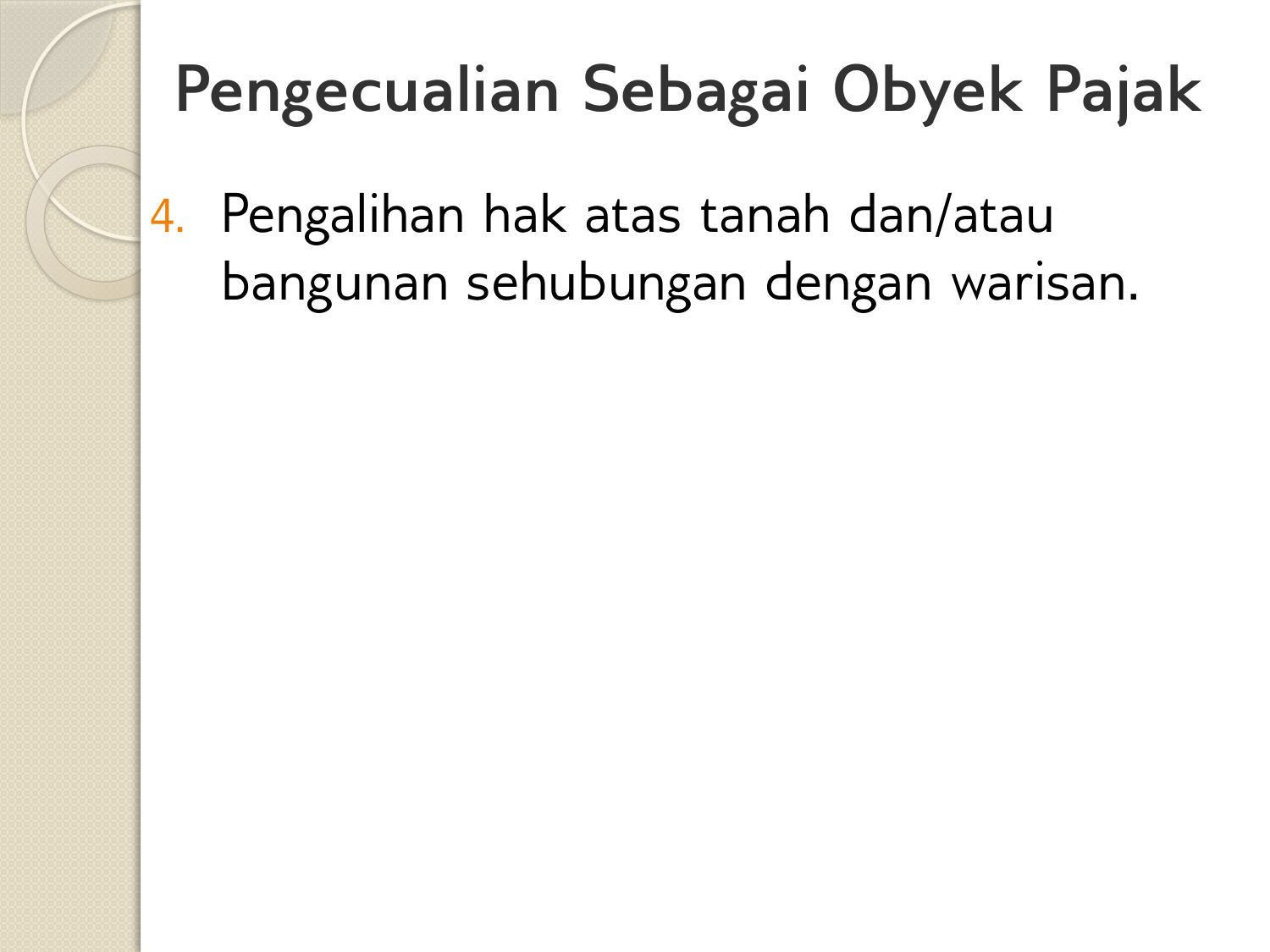

# Pengecualian Sebagai Obyek Pajak
Pengalihan hak atas tanah dan/atau bangunan sehubungan dengan warisan.